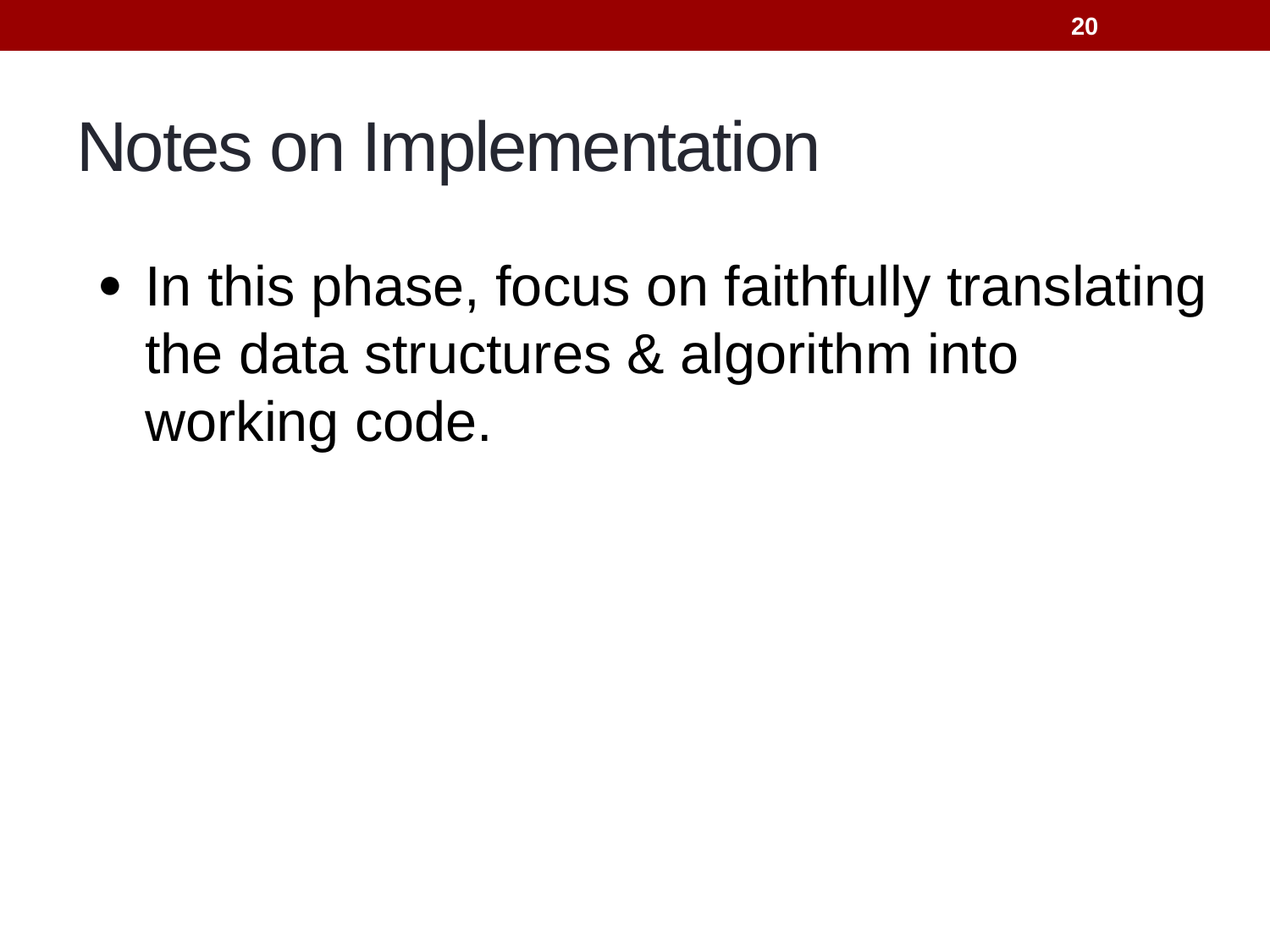

20
# Notes on Implementation

In this phase, focus on faithfully translating the data structures & algorithm into working code.